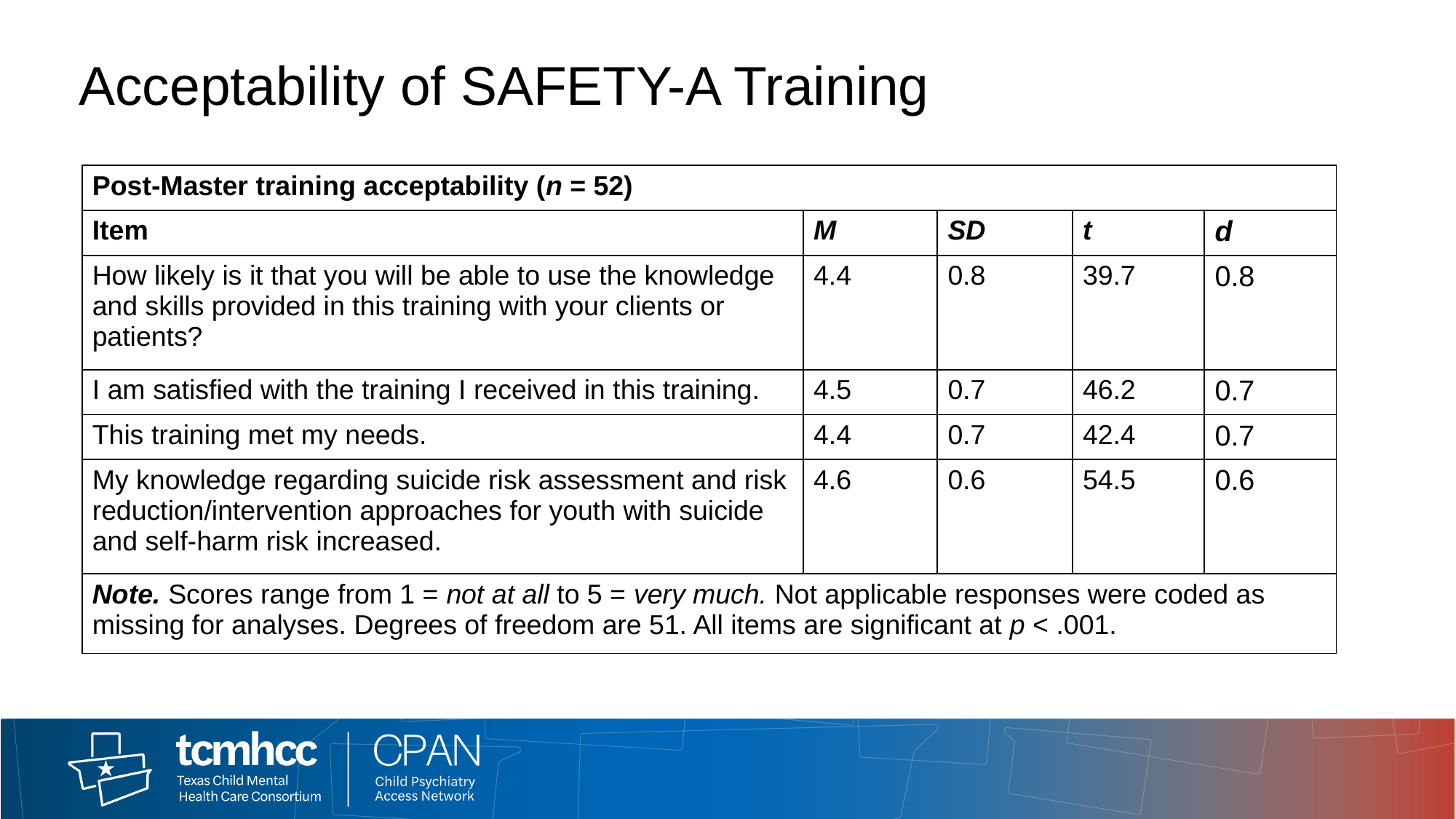

# Acceptability of SAFETY-A Training
| Post-Master training acceptability (n = 52)​ |  |  |  |  |
| --- | --- | --- | --- | --- |
| Item​ | M​ | SD​ | t​ | d​ |
| How likely is it that you will be able to use the knowledge and skills provided in this training with your clients or patients?​ | 4.4​ | 0.8​ | 39.7​ | 0.8​ |
| I am satisfied with the training I received in this training.​ | 4.5​ | 0.7​ | 46.2​ | 0.7​ |
| This training met my needs.​ | 4.4​ | 0.7​ | 42.4​ | 0.7​ |
| My knowledge regarding suicide risk assessment and risk reduction/intervention approaches for youth with suicide and self-harm risk increased.​ | 4.6​ | 0.6​ | 54.5​ | 0.6​ |
| Note. Scores range from 1 = not at all to 5 = very much. Not applicable responses were coded as missing for analyses. Degrees of freedom are 51. All items are significant at p < .001.​ |  |  |  |  |
4